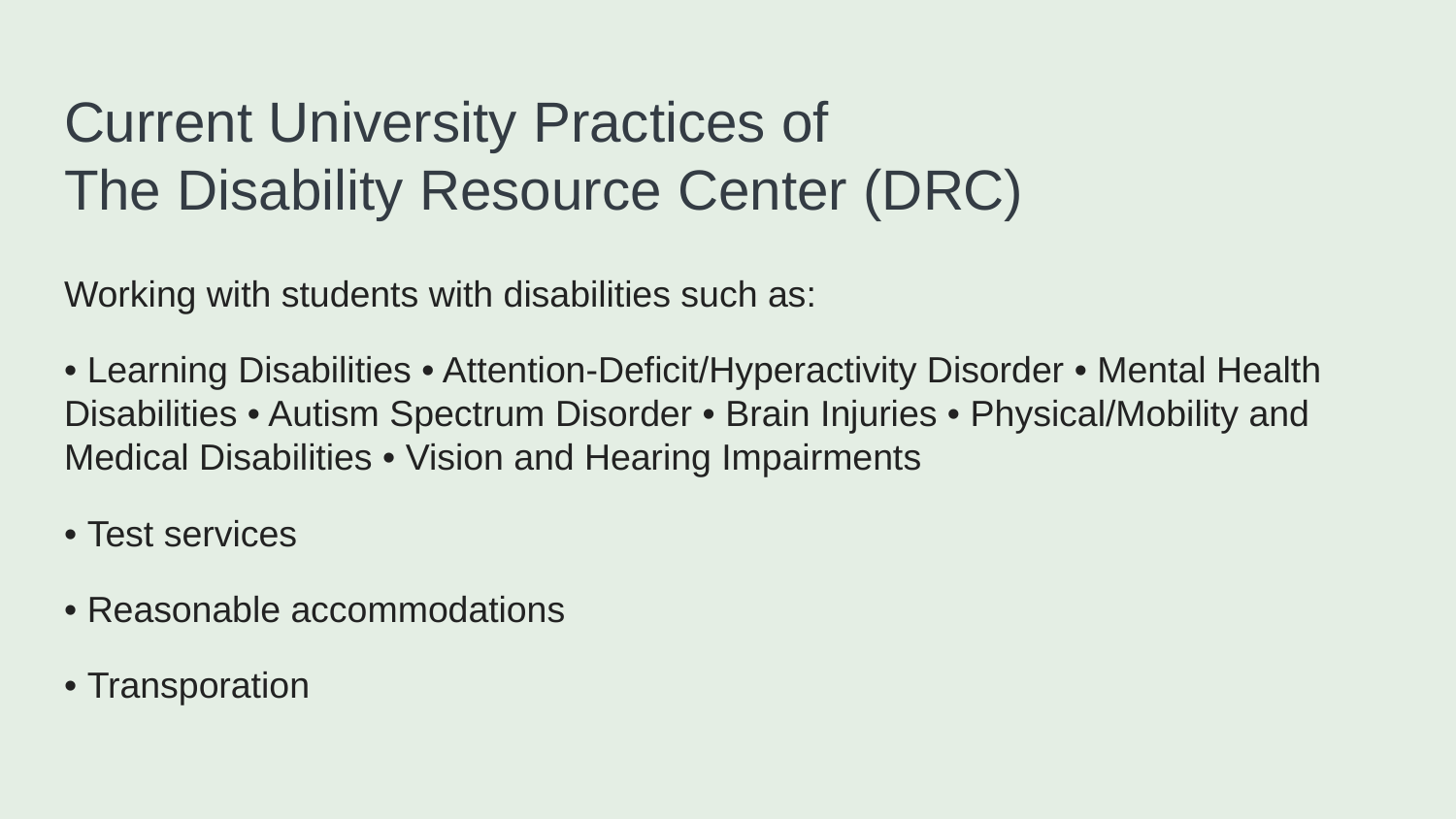

# Current University Practices of The Disability Resource Center (DRC)

Working with students with disabilities such as:
• Learning Disabilities • Attention-Deficit/Hyperactivity Disorder • Mental Health Disabilities • Autism Spectrum Disorder • Brain Injuries • Physical/Mobility and Medical Disabilities • Vision and Hearing Impairments
• Test services
• Reasonable accommodations
• Transporation